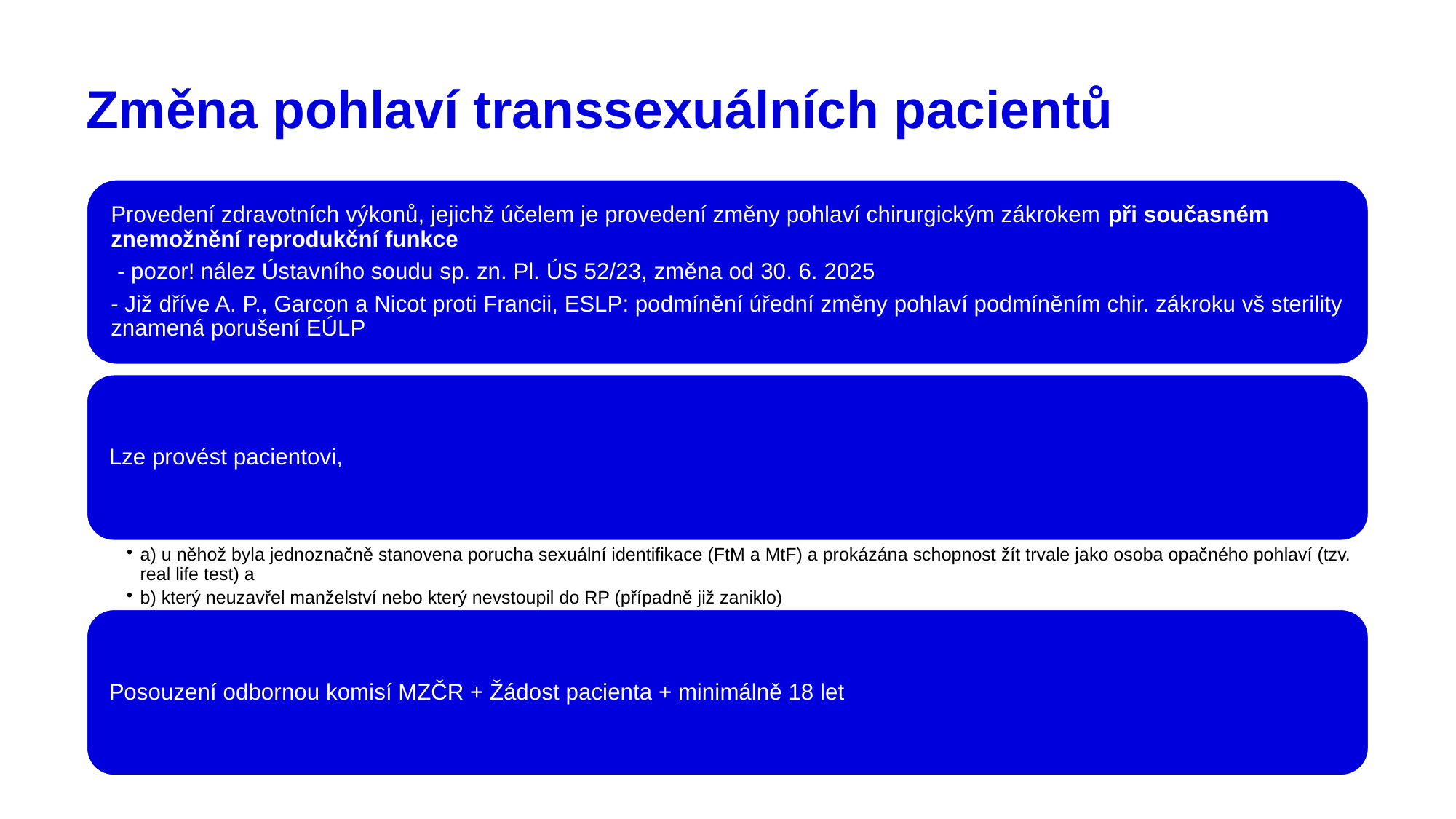

# Změna pohlaví transsexuálních pacientů
Provedení zdravotních výkonů, jejichž účelem je provedení změny pohlaví chirurgickým zákrokem při současném znemožnění reprodukční funkce
 - pozor! nález Ústavního soudu sp. zn. Pl. ÚS 52/23, změna od 30. 6. 2025
- Již dříve A. P., Garcon a Nicot proti Francii, ESLP: podmínění úřední změny pohlaví podmíněním chir. zákroku vš sterility znamená porušení EÚLP
Lze provést pacientovi,
a) u něhož byla jednoznačně stanovena porucha sexuální identifikace (FtM a MtF) a prokázána schopnost žít trvale jako osoba opačného pohlaví (tzv. real life test) a
b) který neuzavřel manželství nebo který nevstoupil do RP (případně již zaniklo)
Posouzení odbornou komisí MZČR + Žádost pacienta + minimálně 18 let